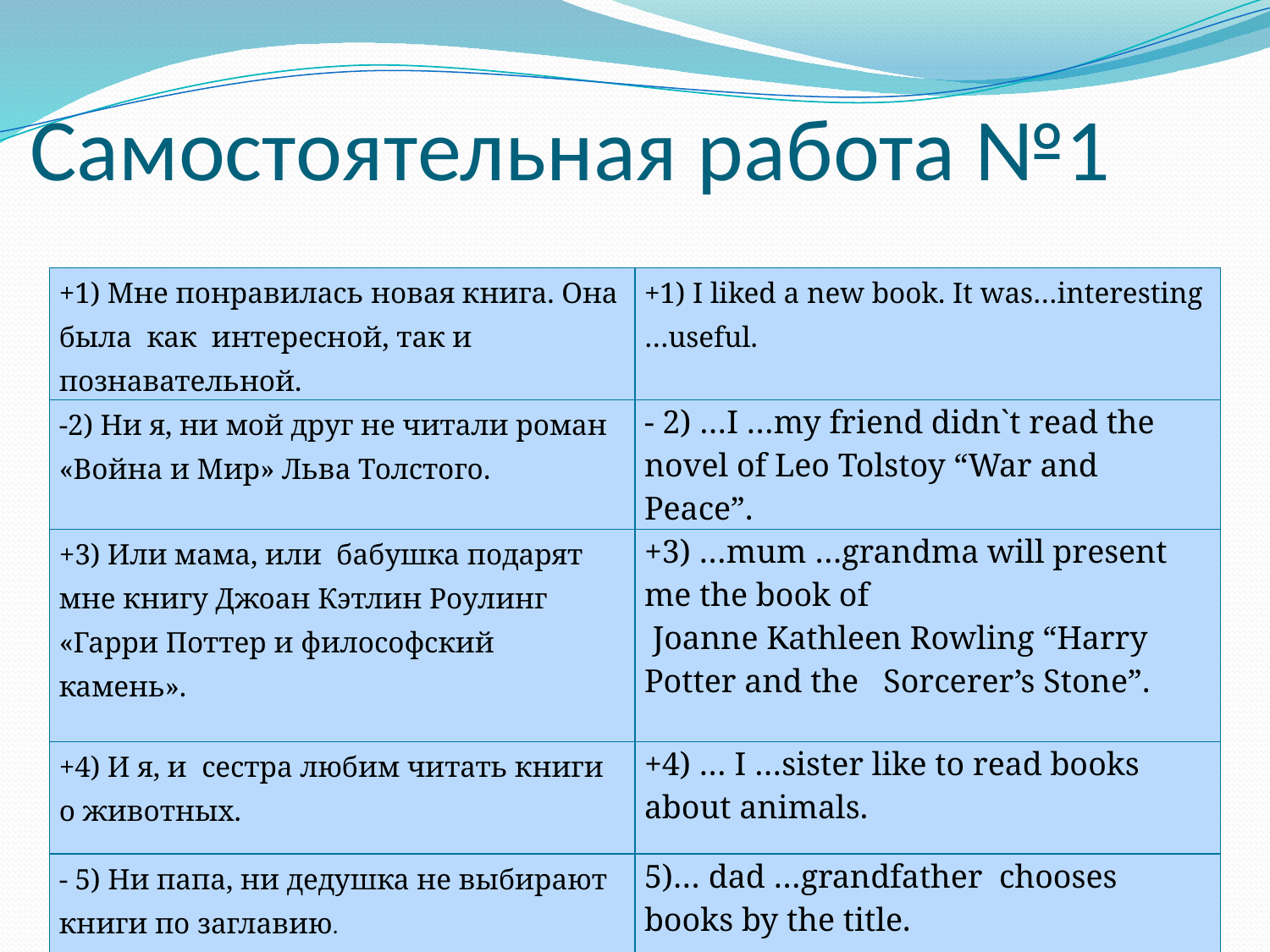

# Самостоятельная работа №1
| +1) Мне понравилась новая книга. Она была как интересной, так и познавательной. | +1) I liked a new book. It was…interesting …useful. |
| --- | --- |
| -2) Ни я, ни мой друг не читали роман «Война и Мир» Льва Толстого. | - 2) …I …my friend didn`t read the novel of Leo Tolstoy “War and Peace”. |
| +3) Или мама, или бабушка подарят мне книгу Джоан Кэтлин Роулинг «Гарри Поттер и философский камень». | +3) …mum …grandma will present me the book of Joanne Kathleen Rowling “Harry Potter and the Sorcerer’s Stone”. |
| +4) И я, и сестра любим читать книги о животных. | +4) … I …sister like to read books about animals. |
| - 5) Ни папа, ни дедушка не выбирают книги по заглавию. | 5)… dad …grandfather chooses books by the title. |